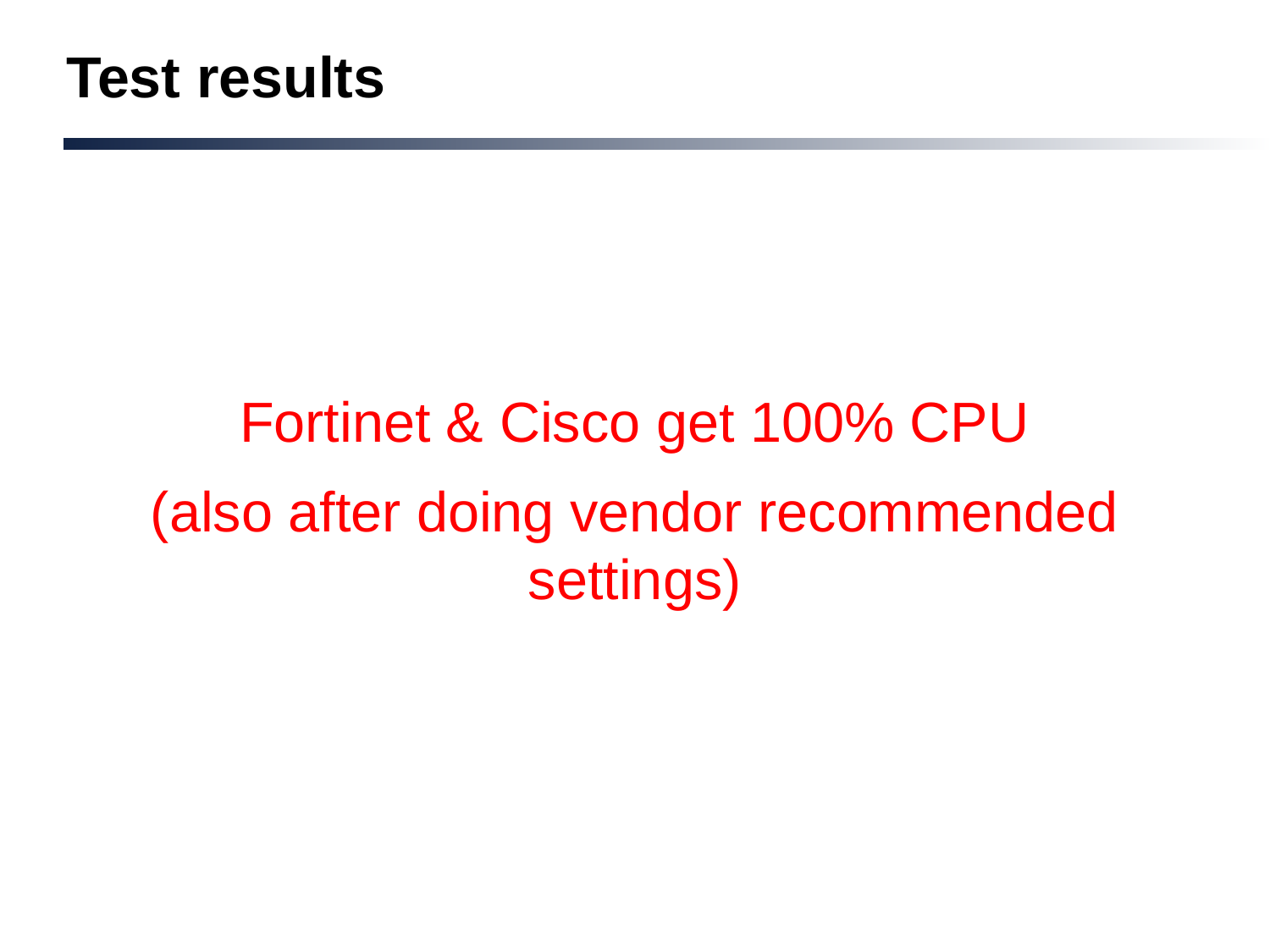

# Test results
Fortinet & Cisco get 100% CPU
(also after doing vendor recommended settings)